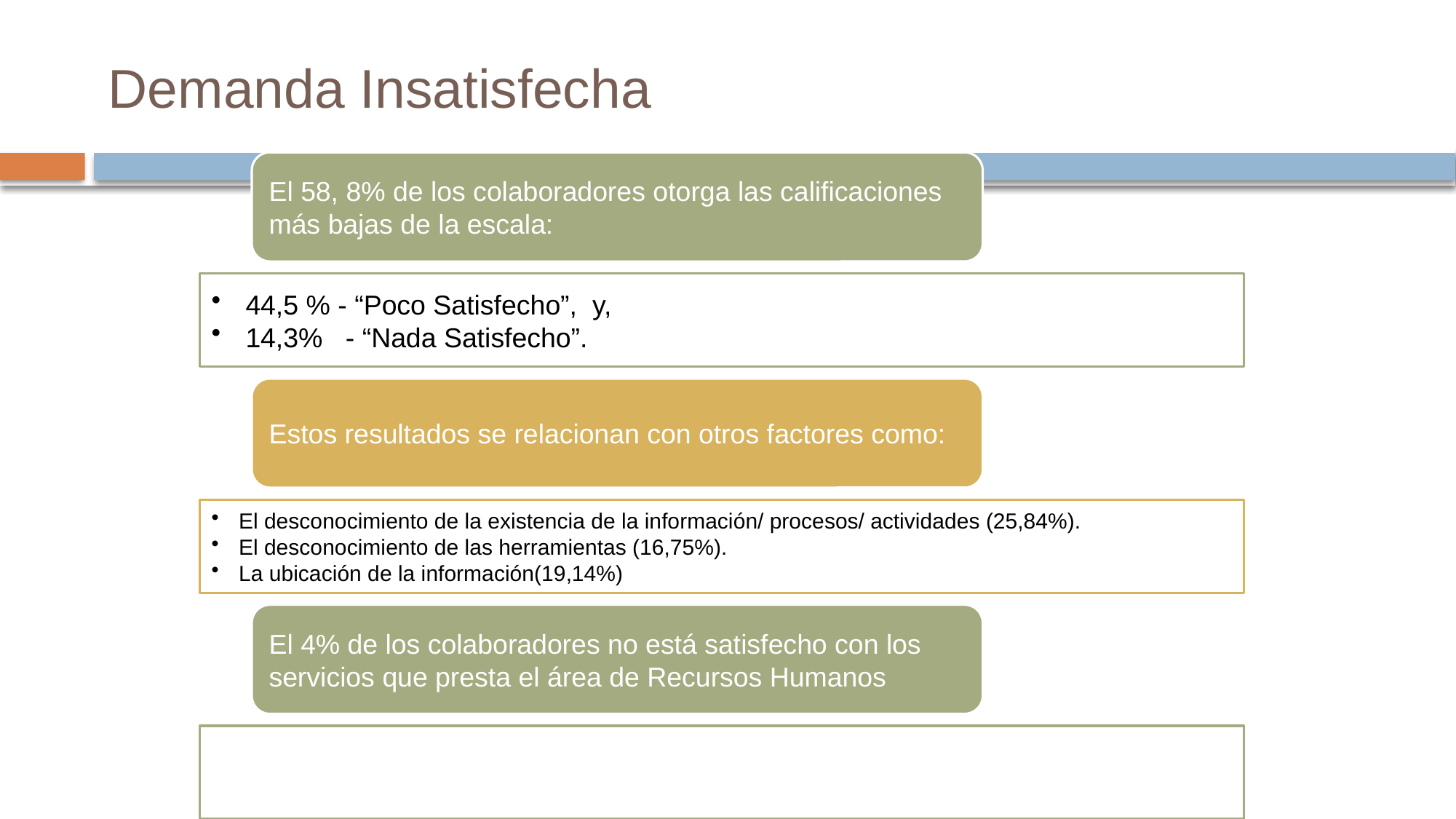

# Demanda Insatisfecha
El 58, 8% de los colaboradores otorga las calificaciones más bajas de la escala:
Estos resultados se relacionan con otros factores como:
44,5 % - “Poco Satisfecho”,  y,
14,3%   - “Nada Satisfecho”.
El desconocimiento de la existencia de la información/ procesos/ actividades (25,84%).
El desconocimiento de las herramientas (16,75%).
La ubicación de la información(19,14%)
El 4% de los colaboradores no está satisfecho con los servicios que presta el área de Recursos Humanos